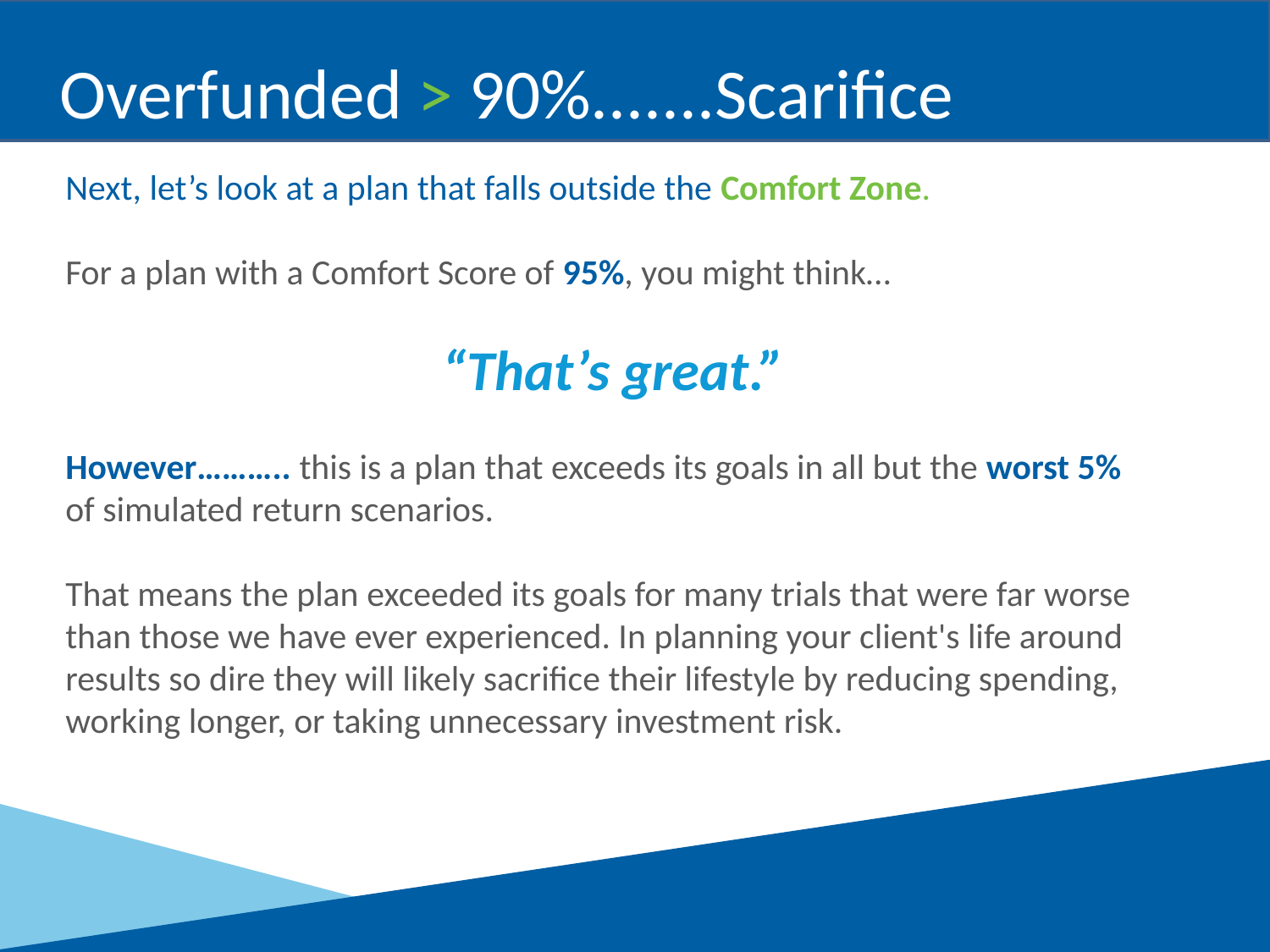

Overfunded > 90%.......Scarifice
Next, let’s look at a plan that falls outside the Comfort Zone.

For a plan with a Comfort Score of 95%, you might think…

“That’s great.”

However……….. this is a plan that exceeds its goals in all but the worst 5%
of simulated return scenarios.

That means the plan exceeded its goals for many trials that were far worse than those we have ever experienced. In planning your client's life around results so dire they will likely sacrifice their lifestyle by reducing spending, working longer, or taking unnecessary investment risk.